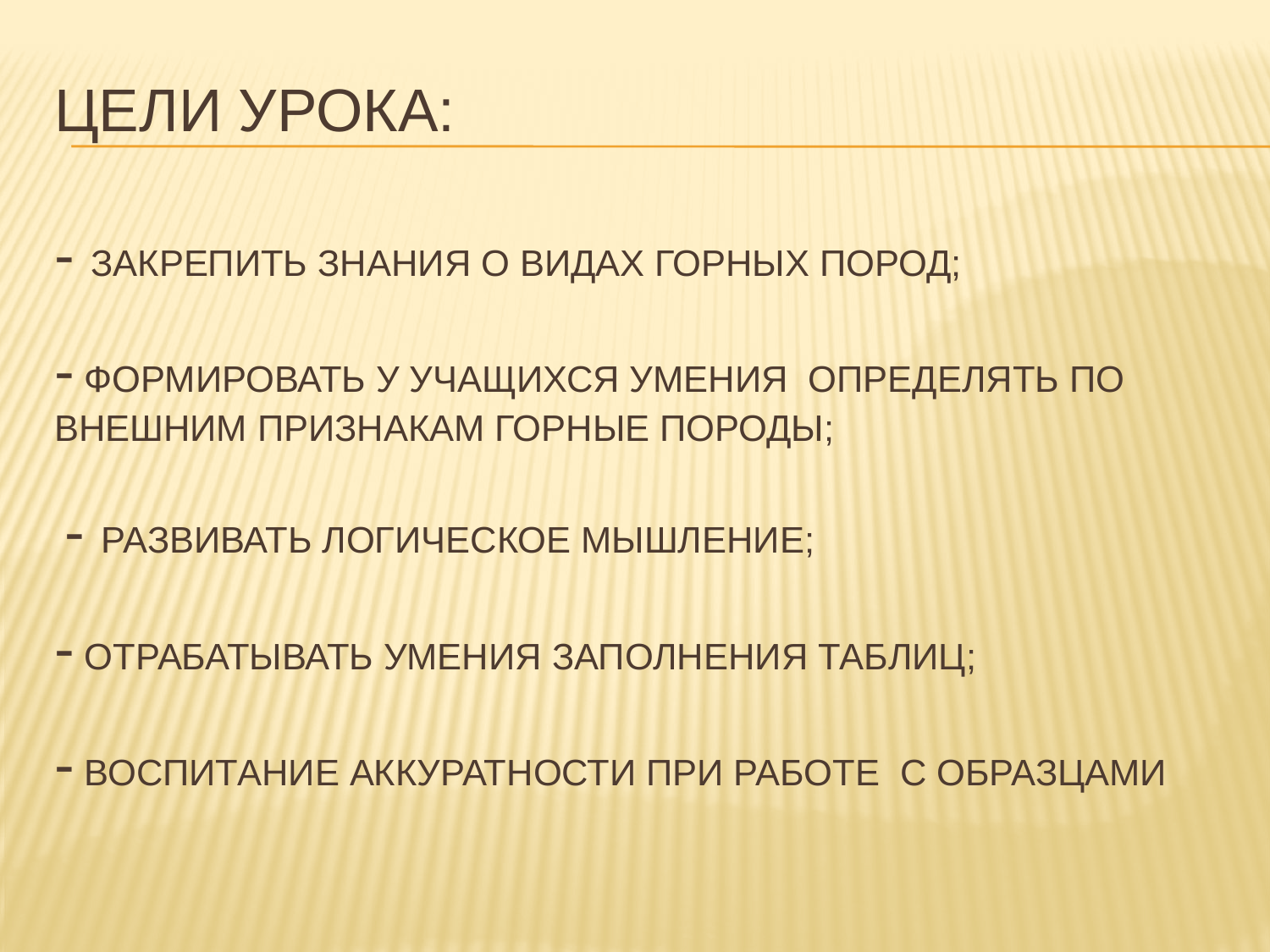

# Цели урока: - закрепить знания о видах горных пород; - формировать у учащихся умения  определять по внешним признакам горные породы; - развивать логическое мышление; - отрабатывать умения заполнения таблиц; - воспитание аккуратности при работе  с образцами